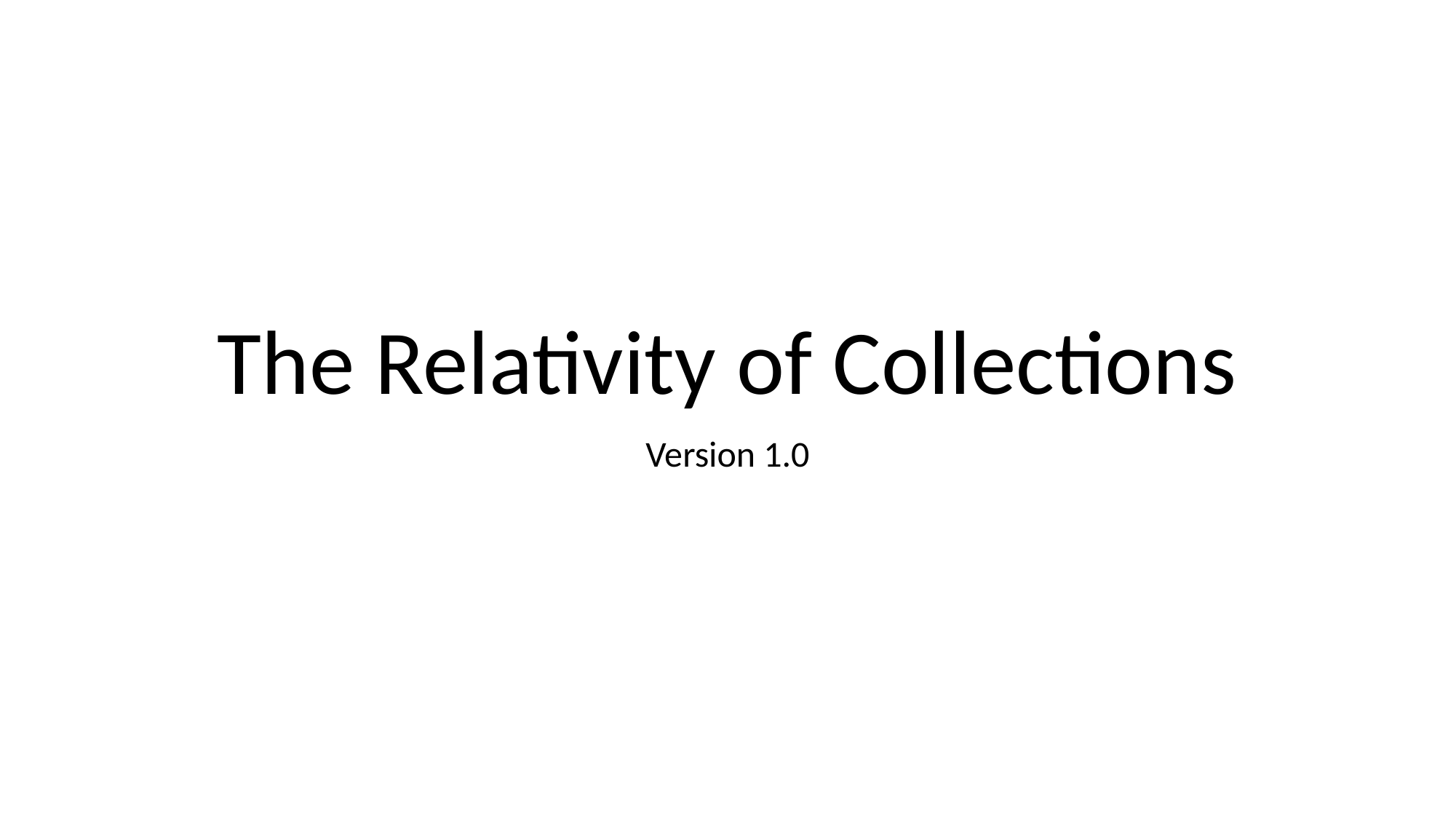

# The Relativity of Collections
Version 1.0